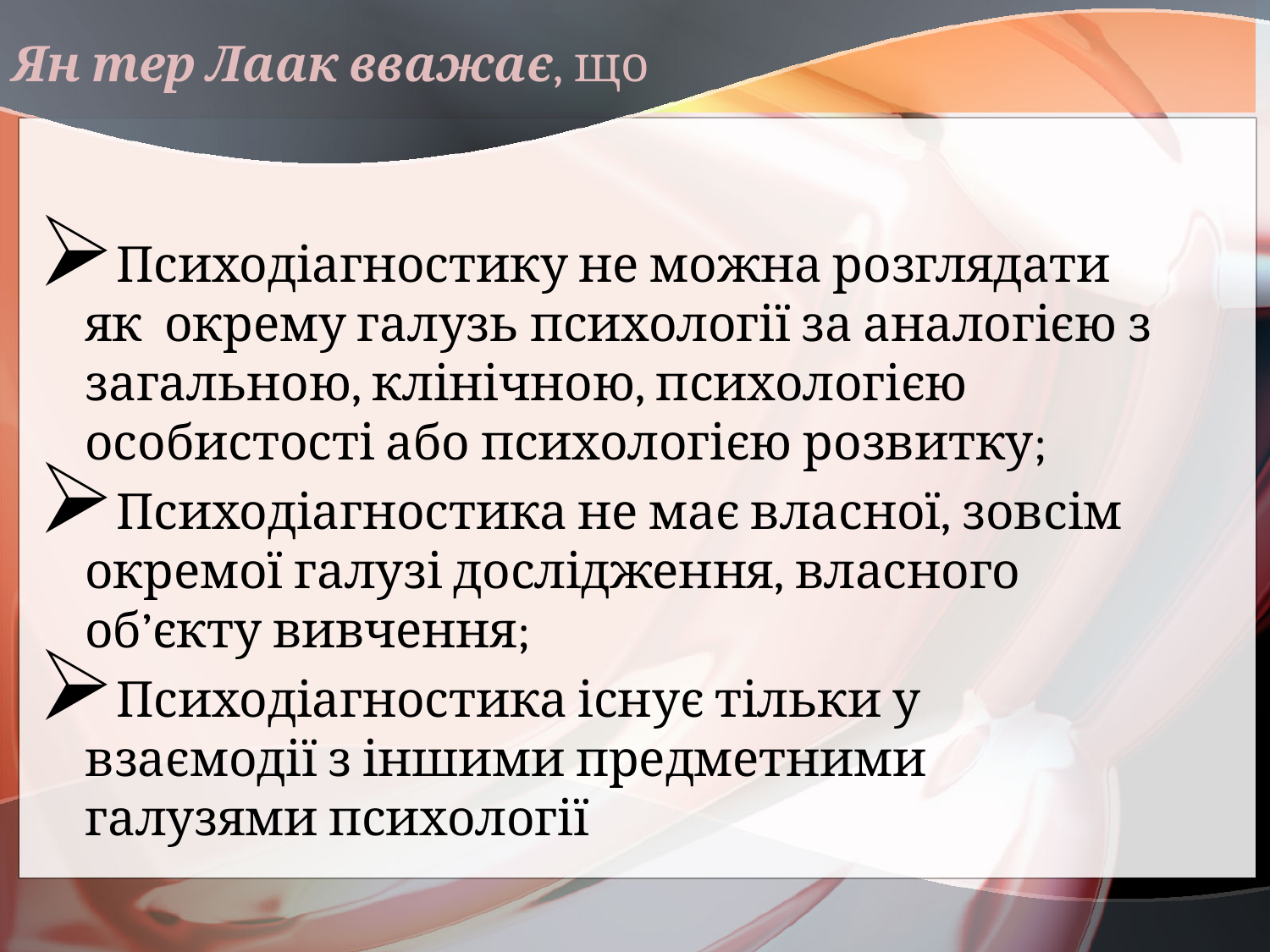

Ян тер Лаак вважає, що

Психодіагностику не можна розглядати як  окрему галузь психології за аналогією з загальною, клінічною, психологією особистості або психологією розвитку;
Психодіагностика не має власної, зовсім окремої галузі дослідження, власного об’єкту вивчення;
Психодіагностика існує тільки у взаємодії з іншими предметними галузями психології